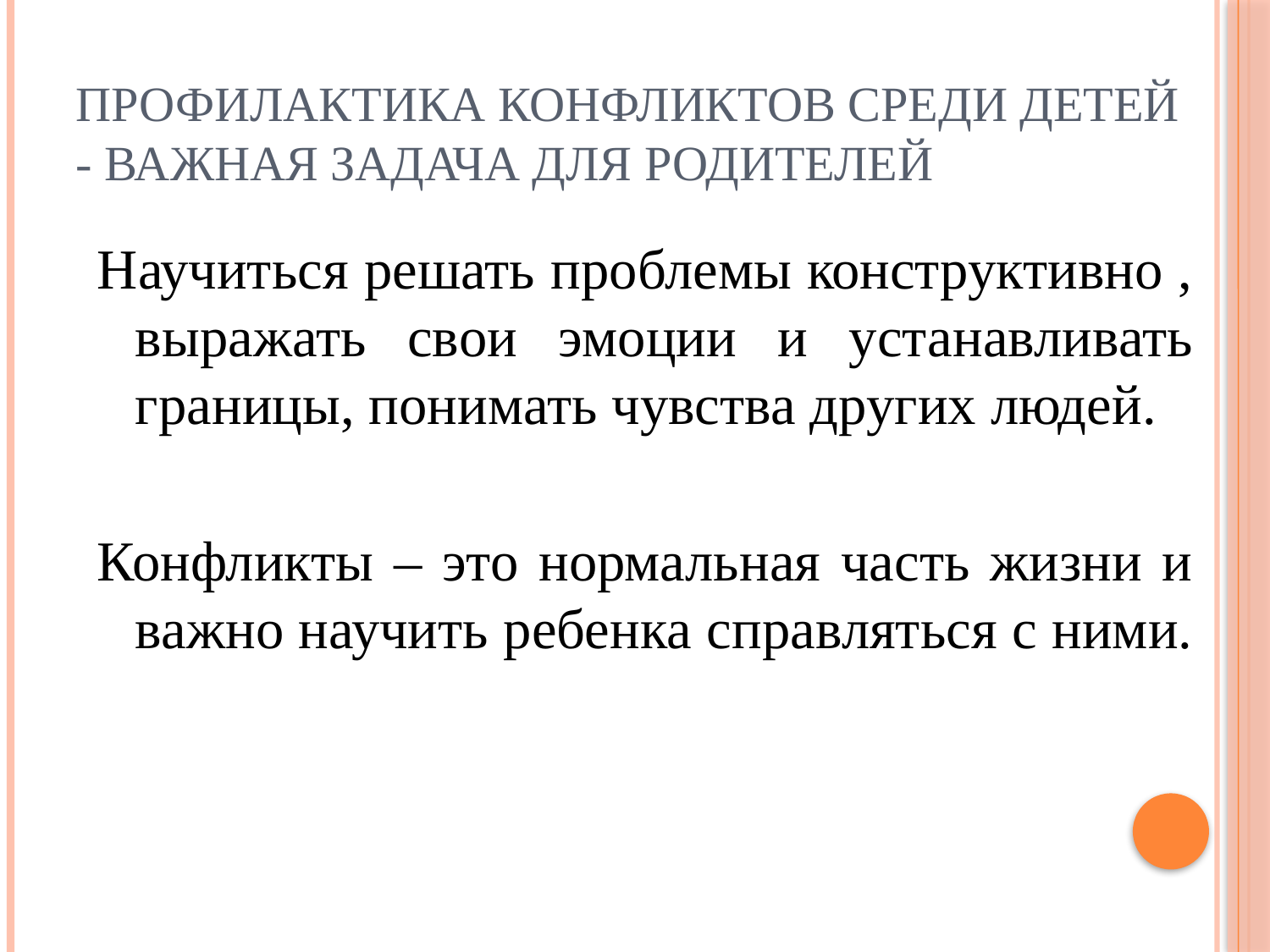

# профилактика конфликтов среди детей - важная задача для родителей
Научиться решать проблемы конструктивно , выражать свои эмоции и устанавливать границы, понимать чувства других людей.

Конфликты – это нормальная часть жизни и важно научить ребенка справляться с ними.